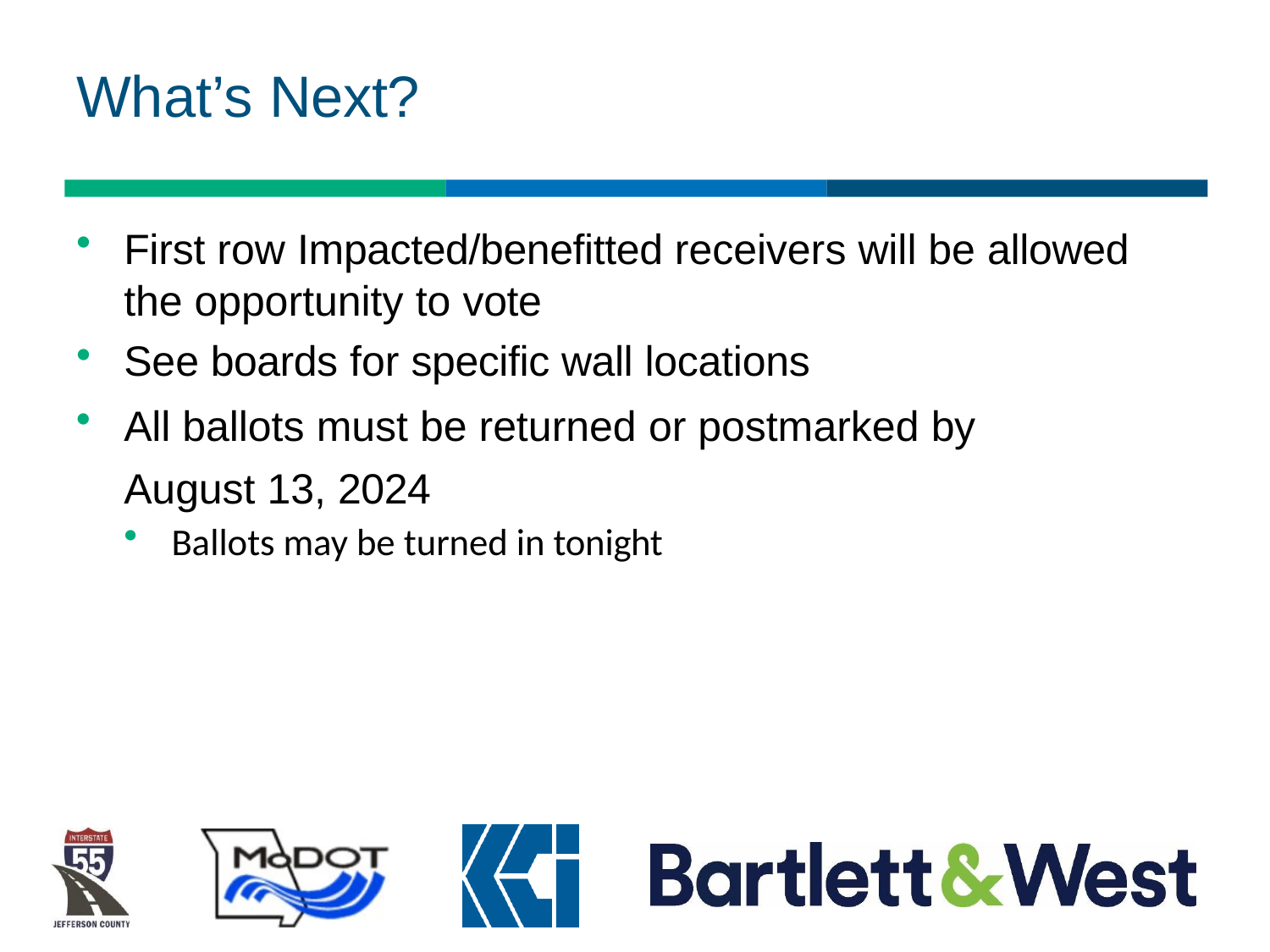

# What’s Next?
First row Impacted/benefitted receivers will be allowed
the opportunity to vote
See boards for specific wall locations
All ballots must be returned or postmarked by August 13, 2024
Ballots may be turned in tonight